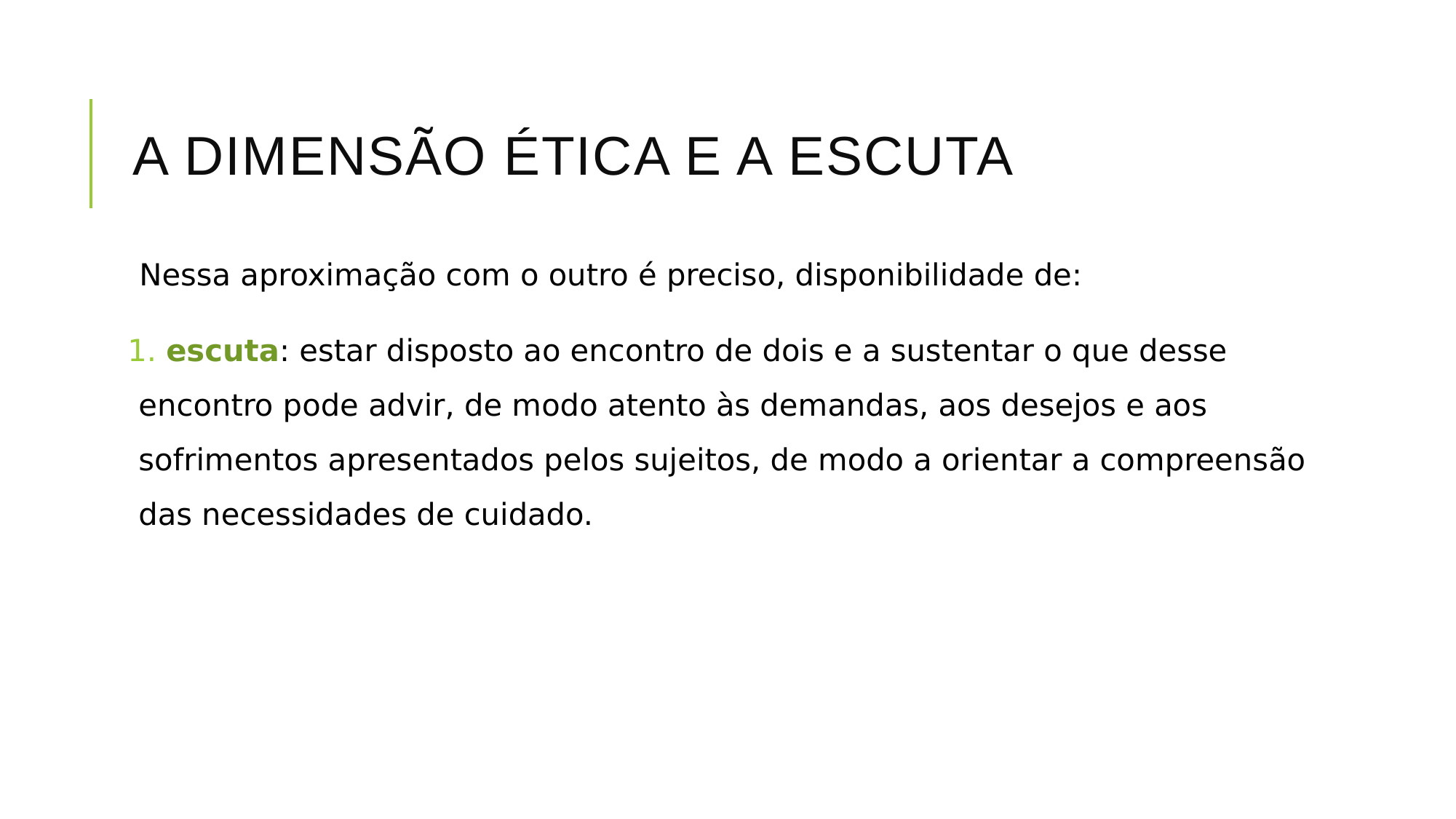

# A dimensão ética e a escuta
Nessa aproximação com o outro é preciso, disponibilidade de:
 escuta: estar disposto ao encontro de dois e a sustentar o que desse encontro pode advir, de modo atento às demandas, aos desejos e aos sofrimentos apresentados pelos sujeitos, de modo a orientar a compreensão das necessidades de cuidado.